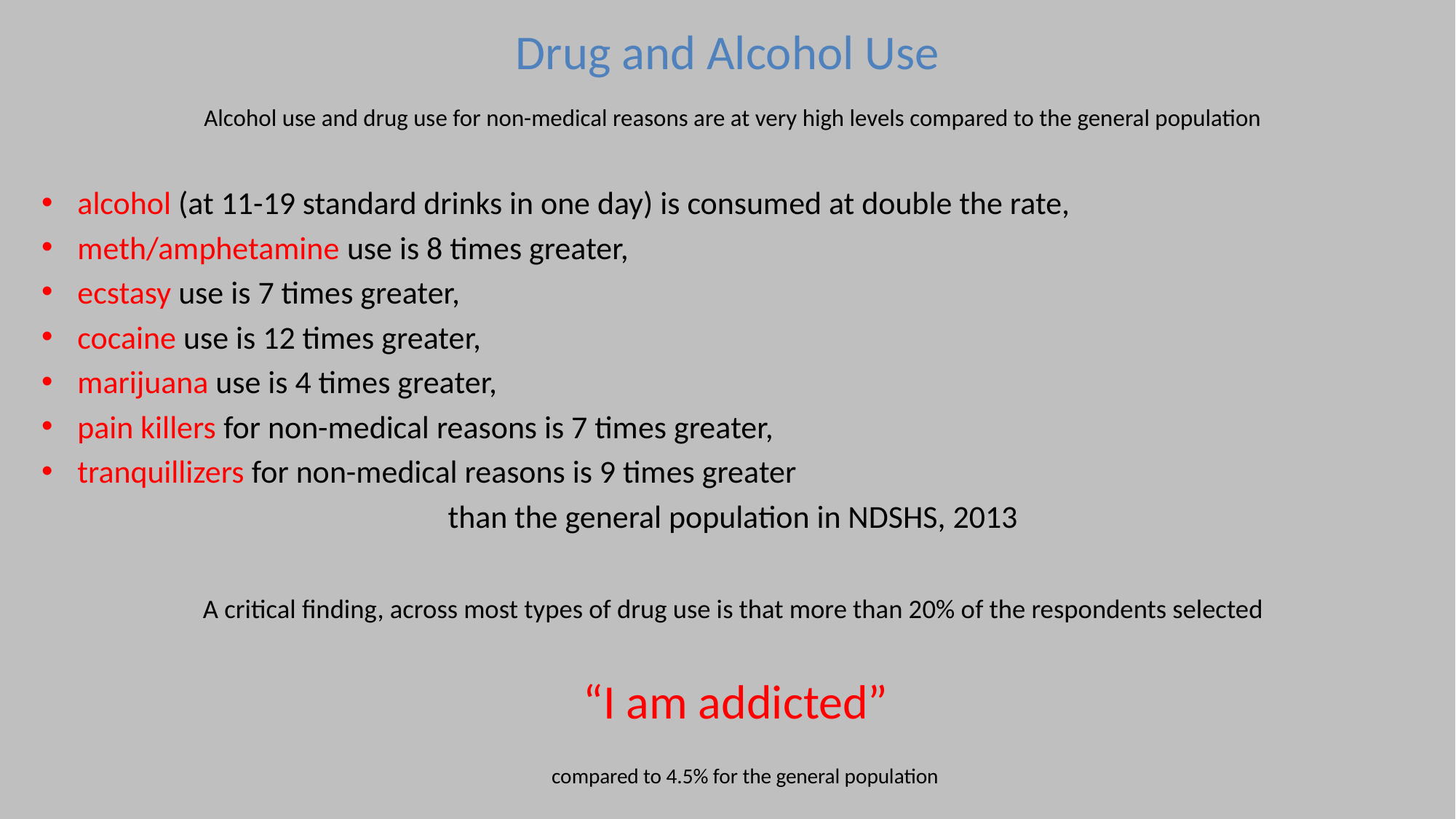

# Drug and Alcohol Use
Alcohol use and drug use for non-medical reasons are at very high levels compared to the general population

alcohol (at 11-19 standard drinks in one day) is consumed at double the rate,
meth/amphetamine use is 8 times greater,
ecstasy use is 7 times greater,
cocaine use is 12 times greater,
marijuana use is 4 times greater,
pain killers for non-medical reasons is 7 times greater,
tranquillizers for non-medical reasons is 9 times greater
than the general population in NDSHS, 2013

A critical finding, across most types of drug use is that more than 20% of the respondents selected

 “I am addicted”

     compared to 4.5% for the general population